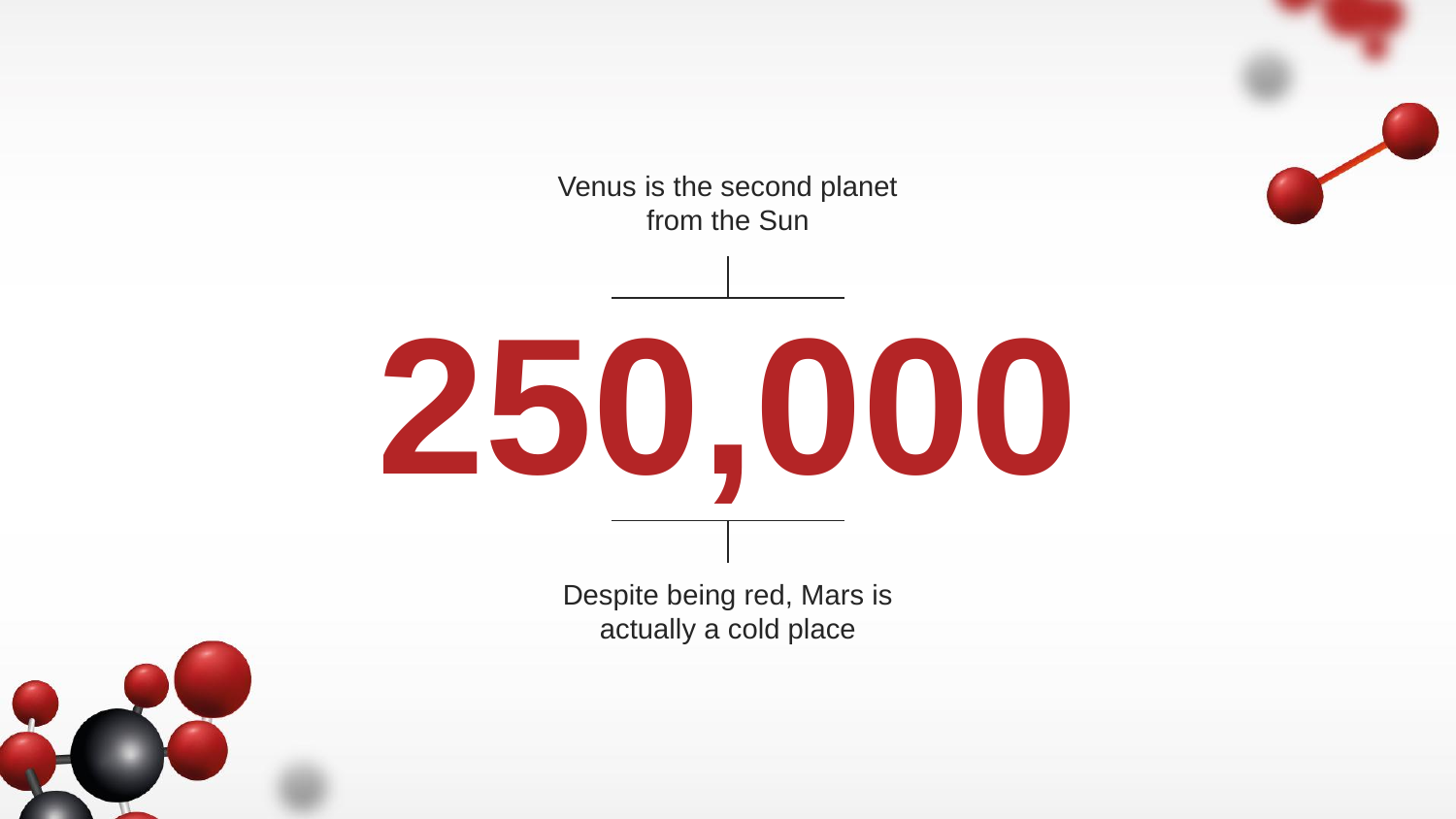

Venus is the second planet from the Sun
# 250,000
Despite being red, Mars is actually a cold place